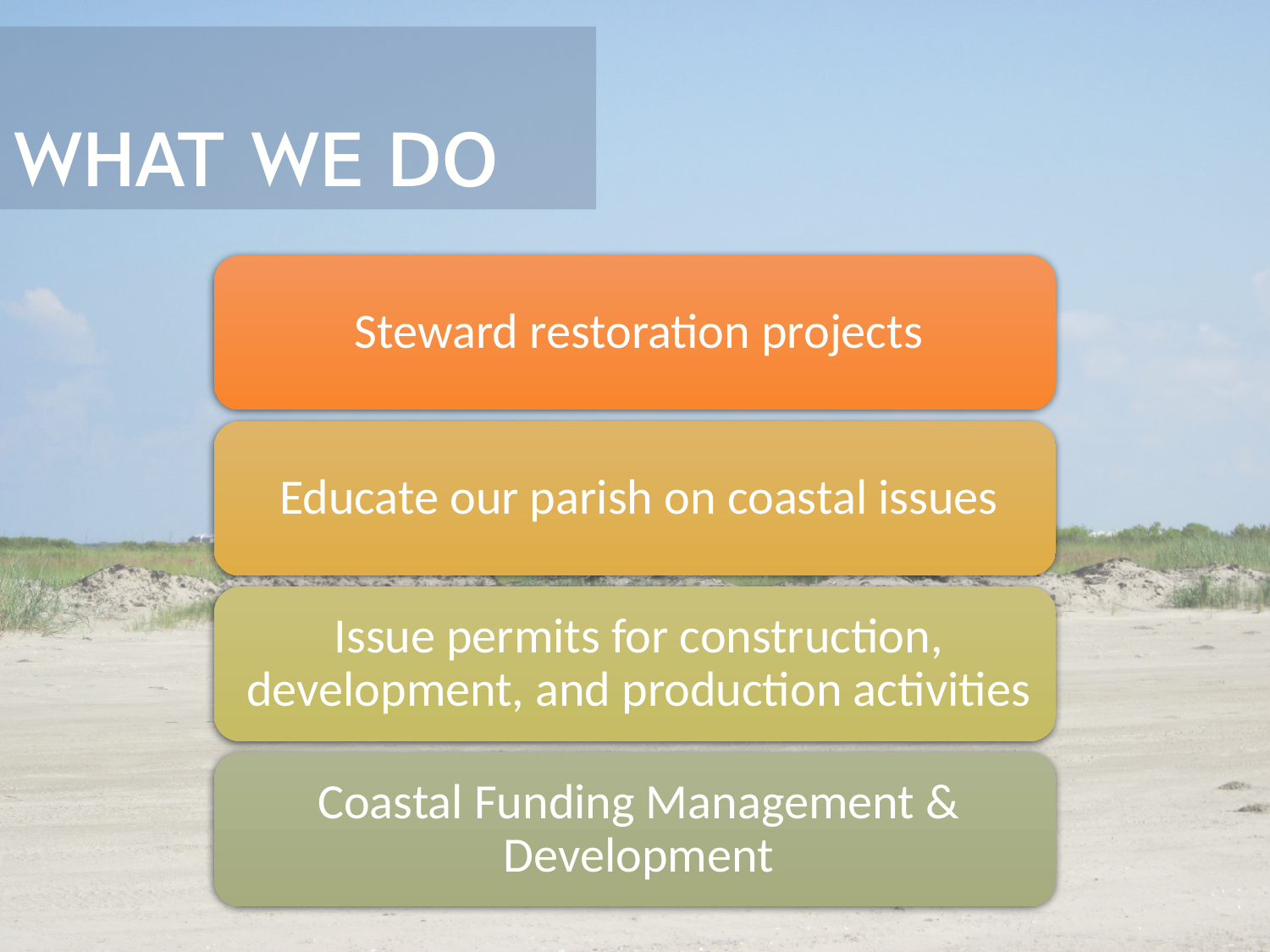

# WHAT WE DO
Steward restoration projects
Educate our parish on coastal issues
Issue permits for construction, development, and production activities
Coastal Funding Management & Development